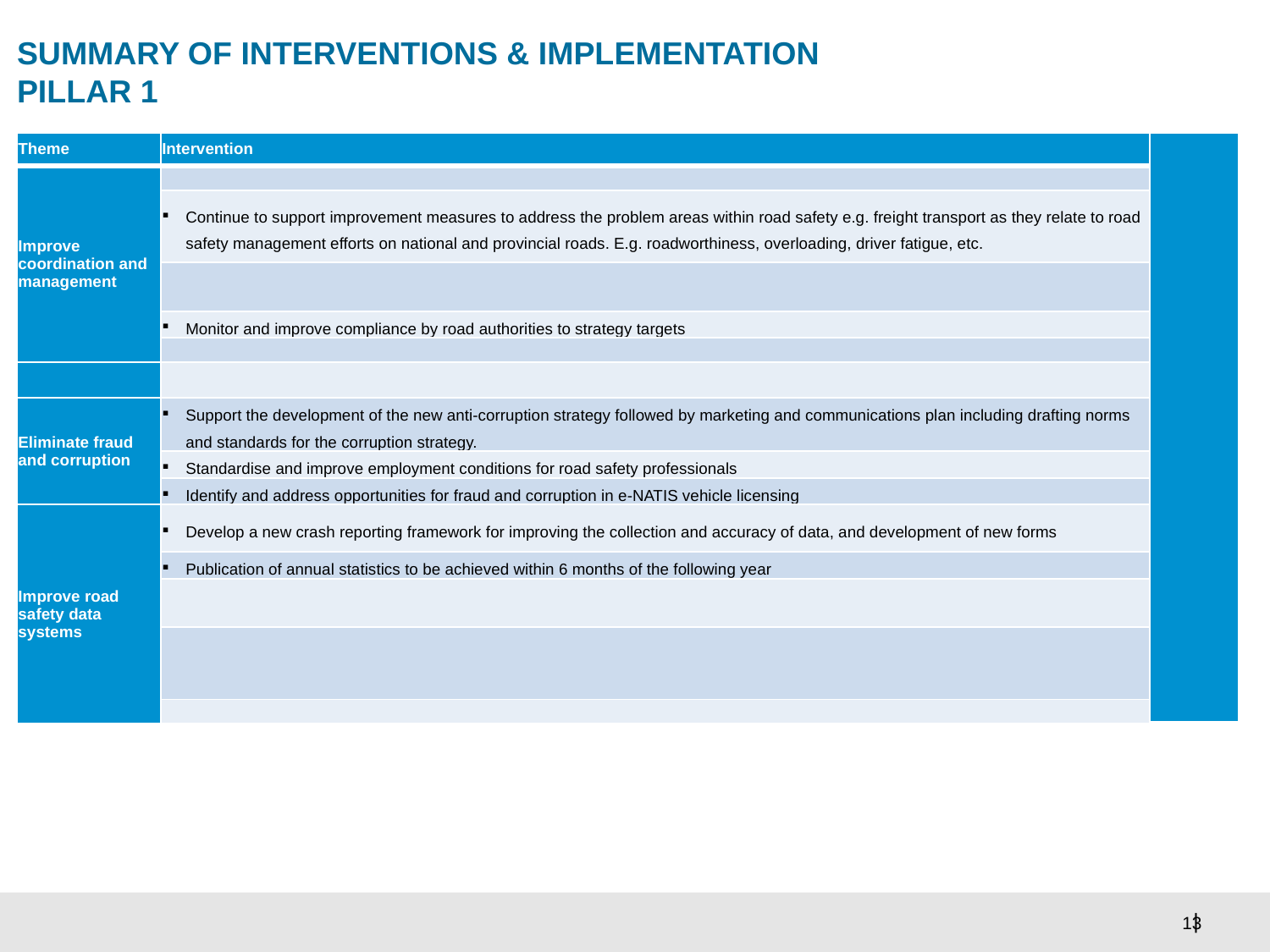

# SUMMARY OF INTERVENTIONS & IMPLEMENTATION PILLAR 1
| Theme | Intervention |  |
| --- | --- | --- |
| Improve coordination and management |  |  |
|  | Continue to support improvement measures to address the problem areas within road safety e.g. freight transport as they relate to road safety management efforts on national and provincial roads. E.g. roadworthiness, overloading, driver fatigue, etc. |  |
|  |  |  |
|  | Monitor and improve compliance by road authorities to strategy targets |  |
|  |  |  |
|  |  |  |
| Eliminate fraud and corruption | Support the development of the new anti-corruption strategy followed by marketing and communications plan including drafting norms and standards for the corruption strategy. |  |
|  | Standardise and improve employment conditions for road safety professionals |  |
|  | Identify and address opportunities for fraud and corruption in e-NATIS vehicle licensing |  |
| Improve road safety data systems | Develop a new crash reporting framework for improving the collection and accuracy of data, and development of new forms |  |
|  | Publication of annual statistics to be achieved within 6 months of the following year |  |
|  |  |  |
|  |  |  |
|  |  |  |